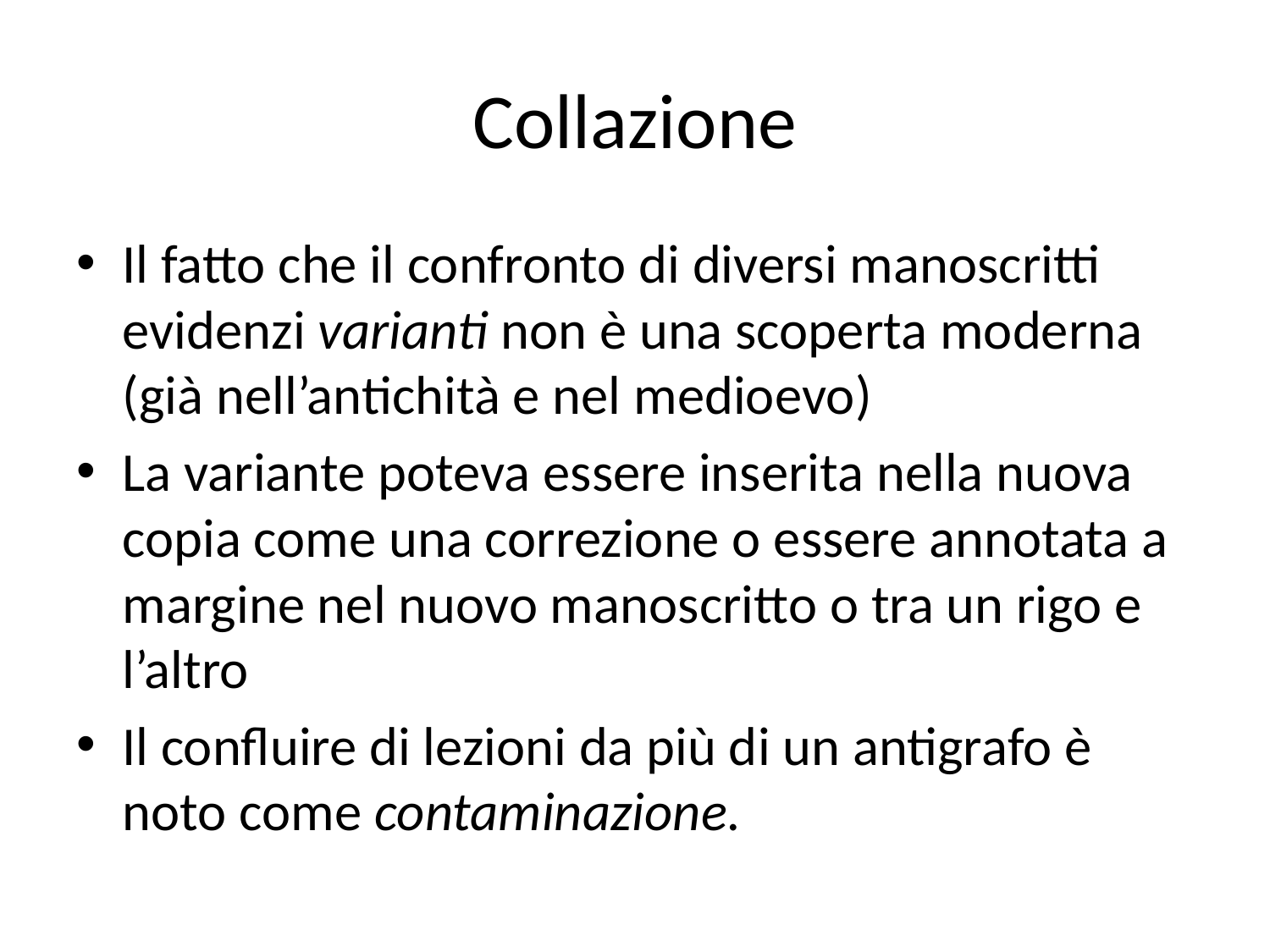

# Collazione
Il fatto che il confronto di diversi manoscritti evidenzi varianti non è una scoperta moderna (già nell’antichità e nel medioevo)
La variante poteva essere inserita nella nuova copia come una correzione o essere annotata a margine nel nuovo manoscritto o tra un rigo e l’altro
Il confluire di lezioni da più di un antigrafo è noto come contaminazione.